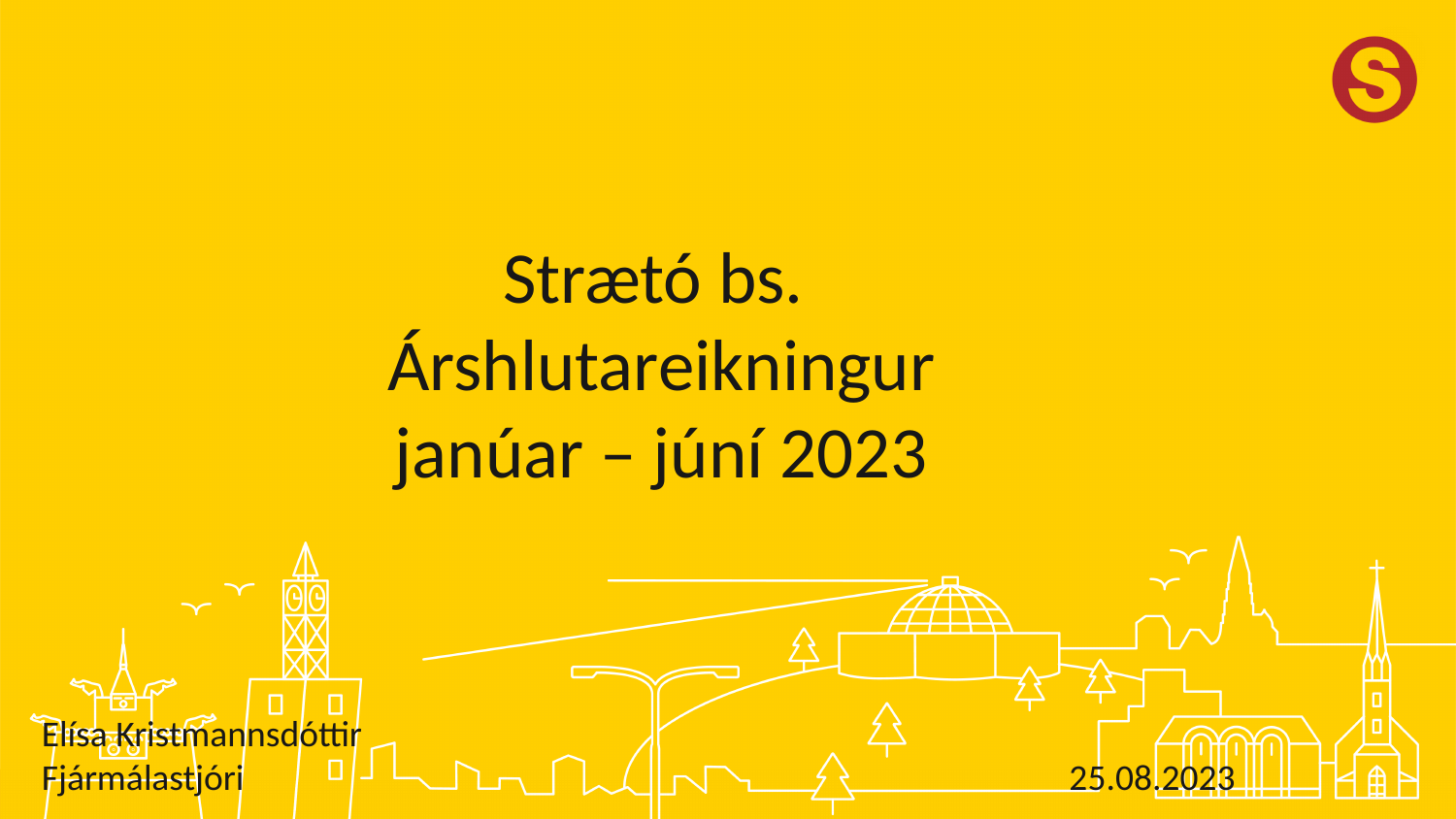

Strætó bs.
Árshlutareikningur
janúar – júní 2023

Elísa Kristmannsdóttir
Fjármálastjóri                                                                                                    25.08.2023